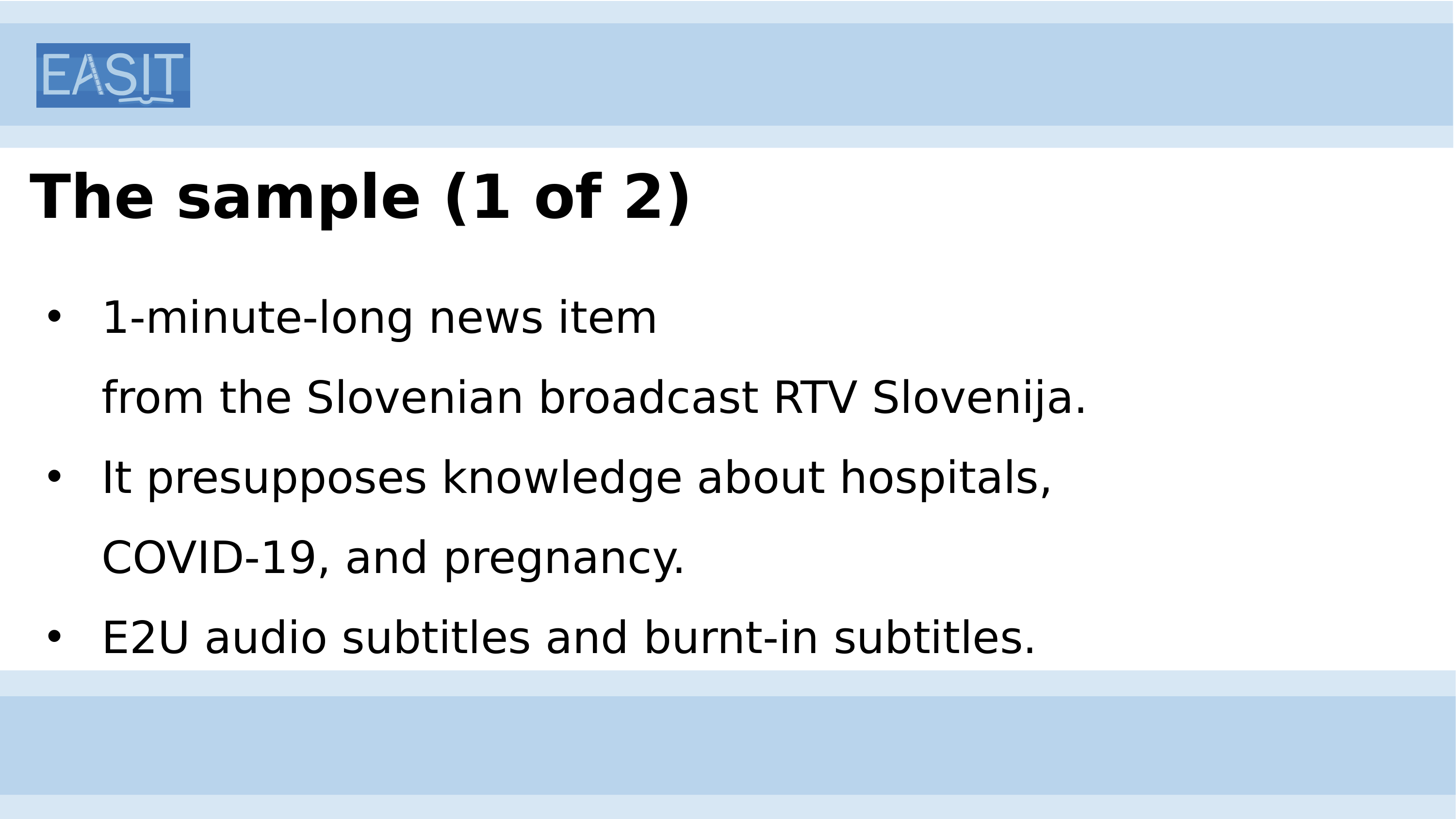

# The sample (1 of 2)
1-minute-long news item
from the Slovenian broadcast RTV Slovenija.
It presupposes knowledge about hospitals,
COVID-19, and pregnancy.
E2U audio subtitles and burnt-in subtitles.